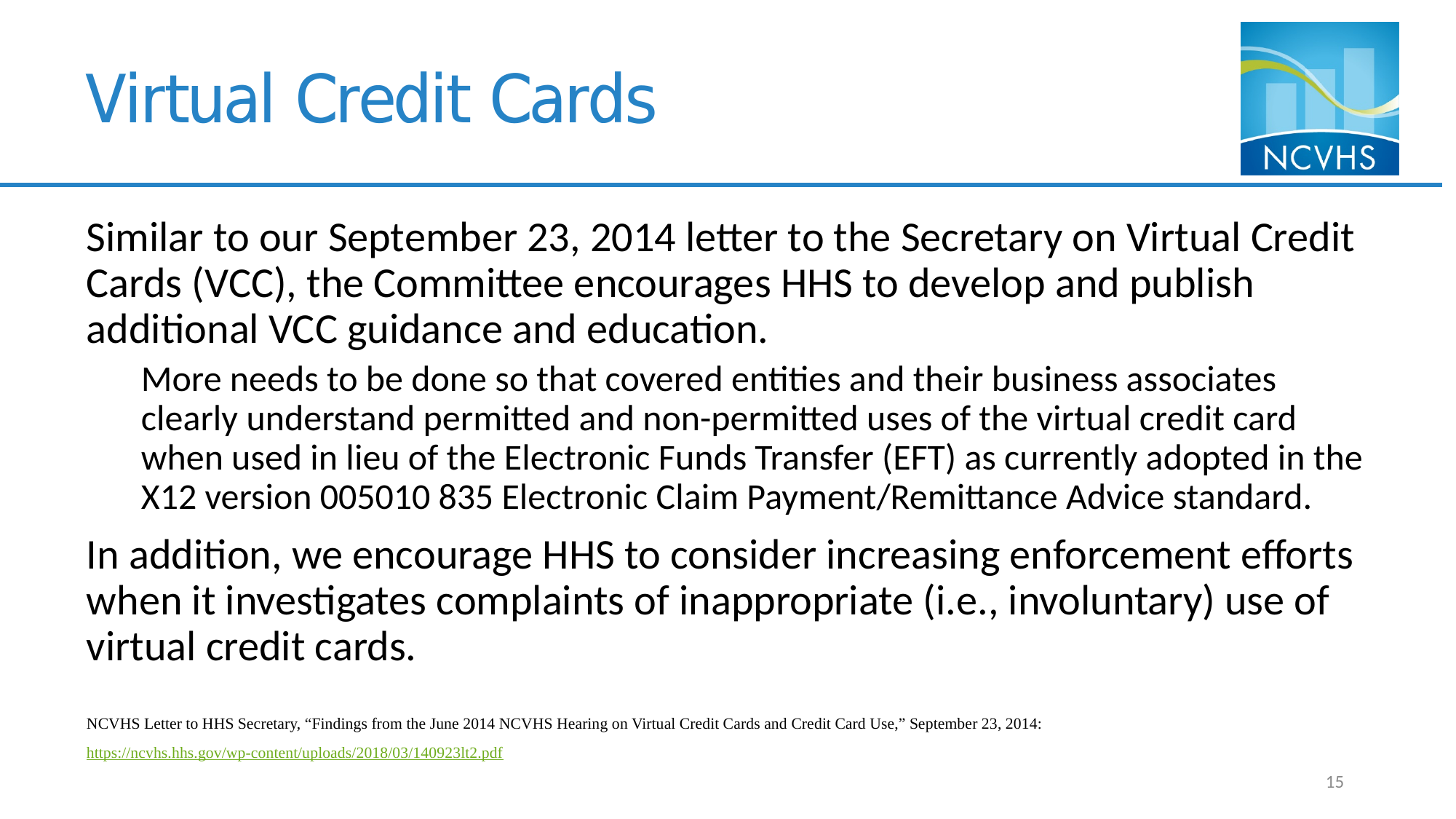

# Virtual Credit Cards
Similar to our September 23, 2014 letter to the Secretary on Virtual Credit Cards (VCC), the Committee encourages HHS to develop and publish additional VCC guidance and education.
More needs to be done so that covered entities and their business associates clearly understand permitted and non-permitted uses of the virtual credit card when used in lieu of the Electronic Funds Transfer (EFT) as currently adopted in the X12 version 005010 835 Electronic Claim Payment/Remittance Advice standard.
In addition, we encourage HHS to consider increasing enforcement efforts when it investigates complaints of inappropriate (i.e., involuntary) use of virtual credit cards.

NCVHS Letter to HHS Secretary, “Findings from the June 2014 NCVHS Hearing on Virtual Credit Cards and Credit Card Use,” September 23, 2014:  https://ncvhs.hhs.gov/wp-content/uploads/2018/03/140923lt2.pdf
15